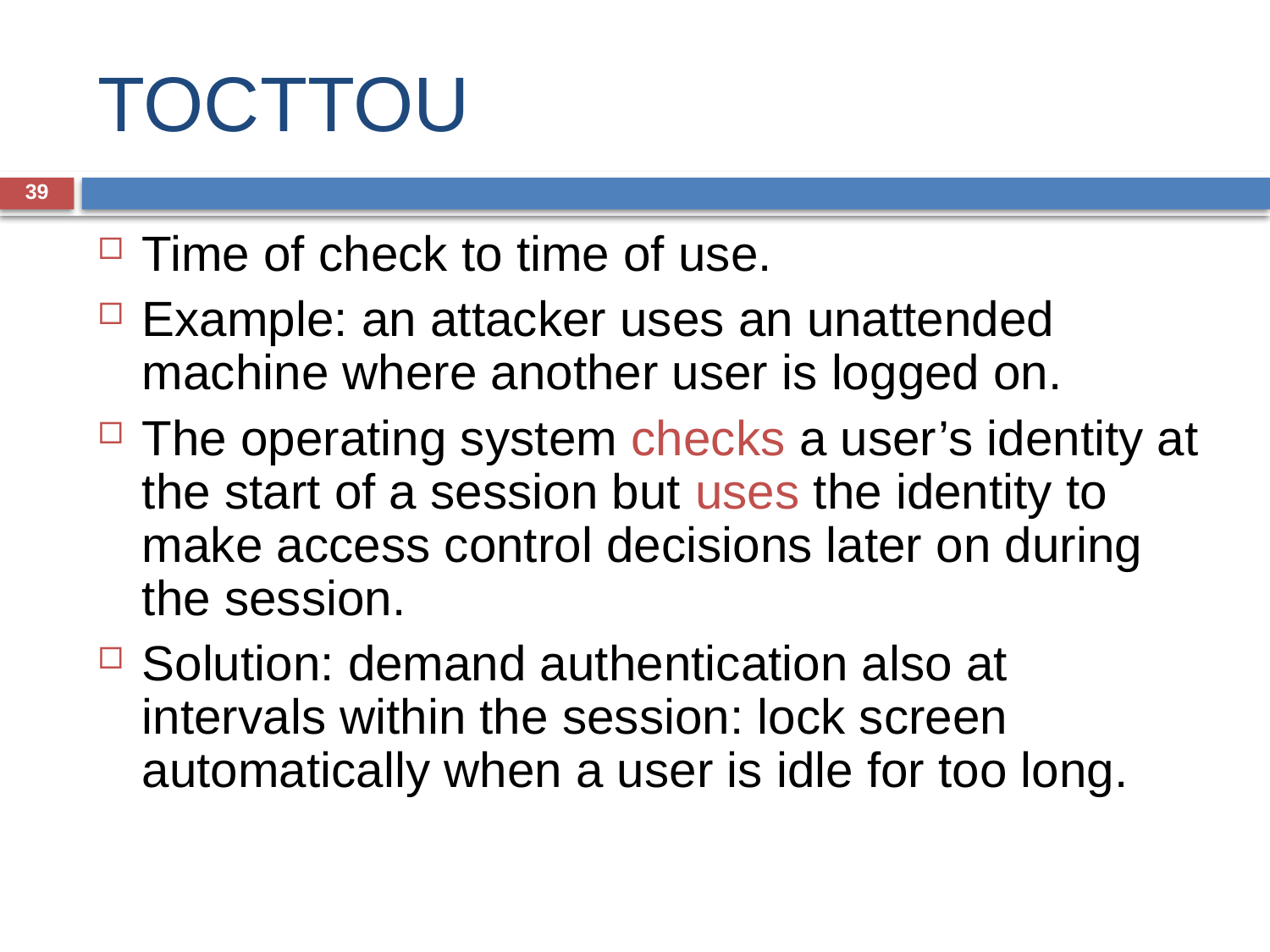

# TOCTTOU
39
Time of check to time of use.
Example: an attacker uses an unattended machine where another user is logged on.
The operating system checks a user’s identity at the start of a session but uses the identity to make access control decisions later on during the session.
Solution: demand authentication also at intervals within the session: lock screen automatically when a user is idle for too long.